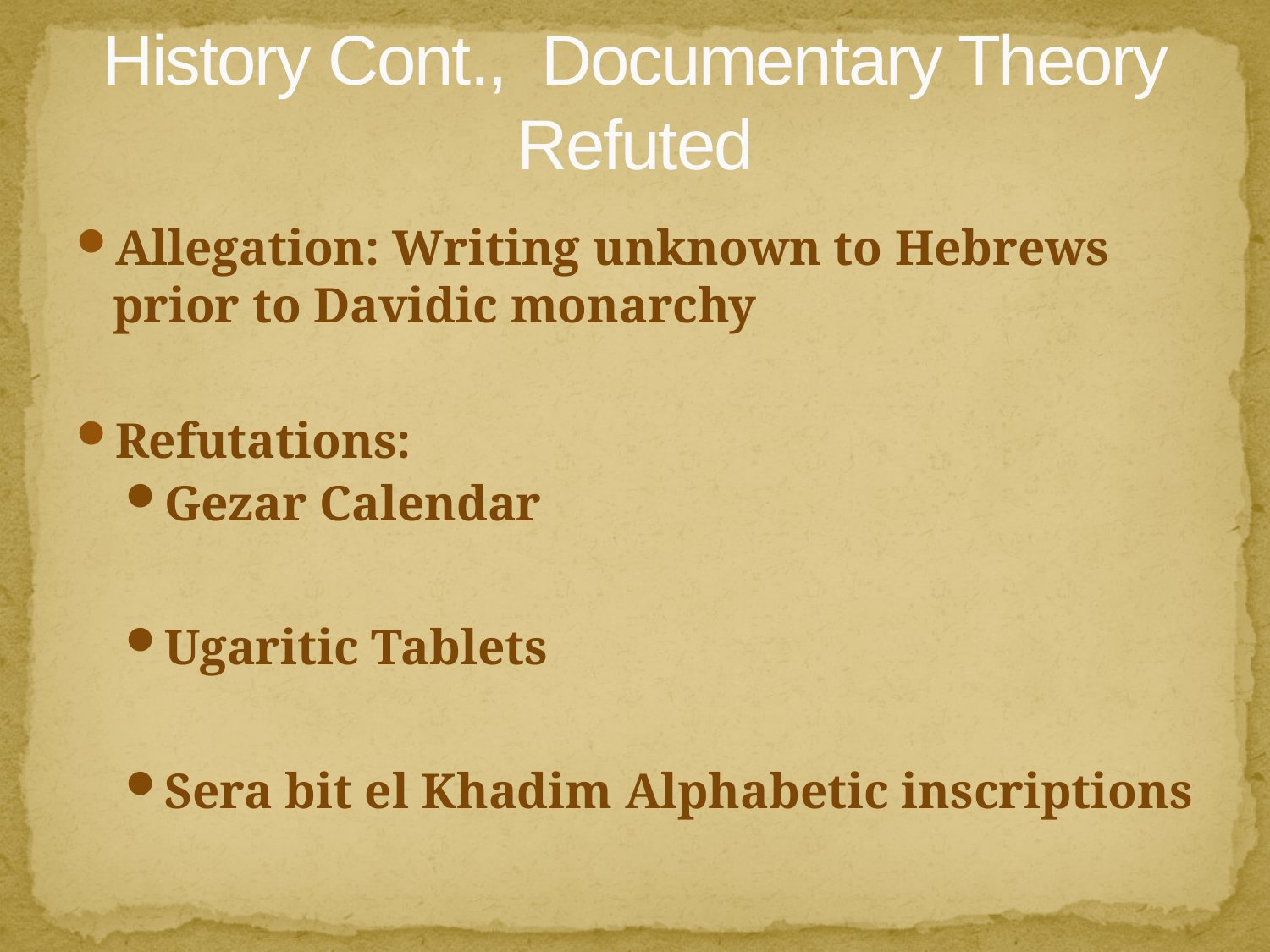

# History Cont.,  Documentary Theory Refuted
Allegation: Writing unknown to Hebrews prior to Davidic monarchy

Refutations:
Gezar Calendar

Ugaritic Tablets

Sera bit el Khadim Alphabetic inscriptions